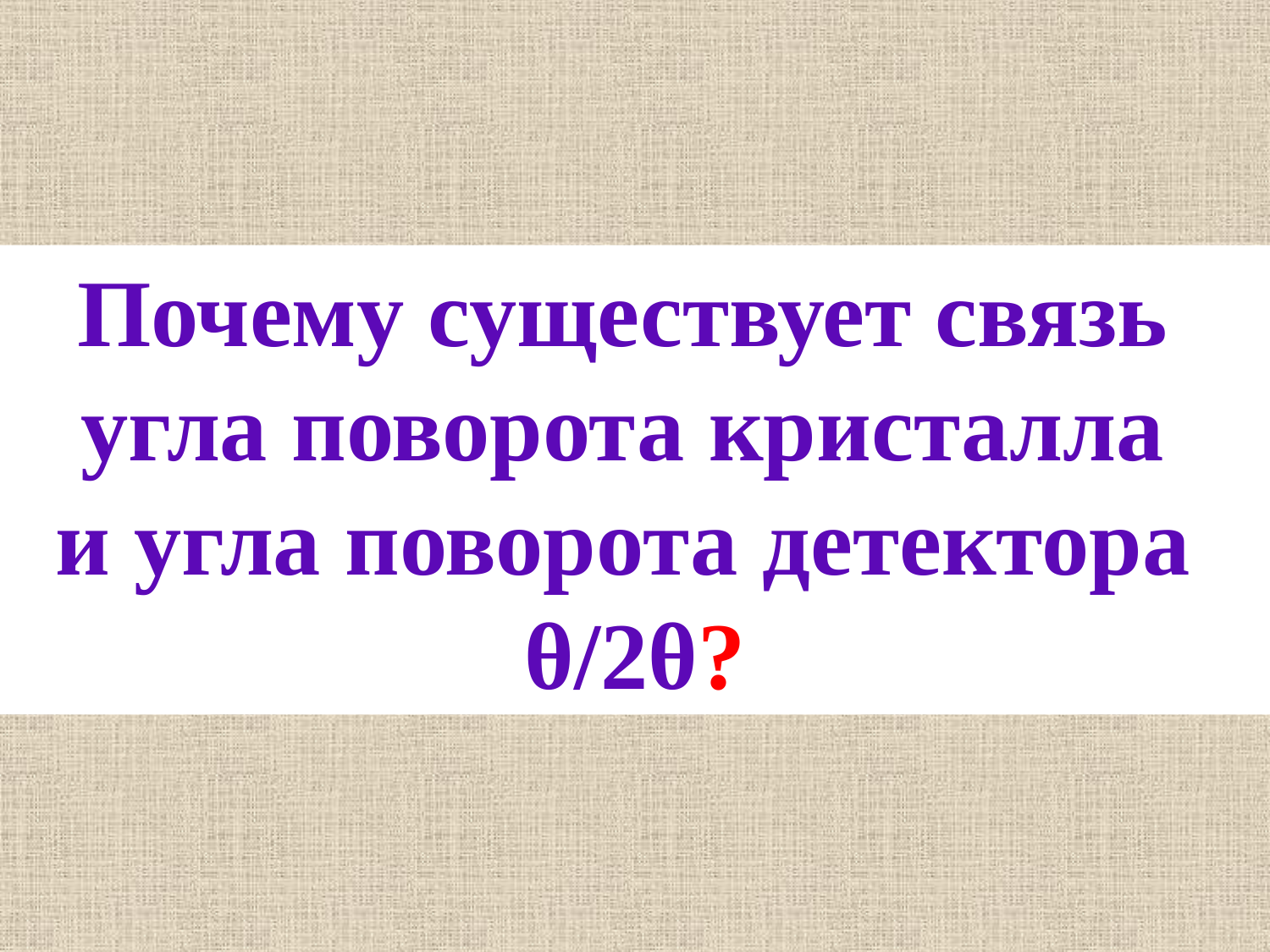

Почему существует связь
угла поворота кристалла
и угла поворота детектора
θ/2θ?